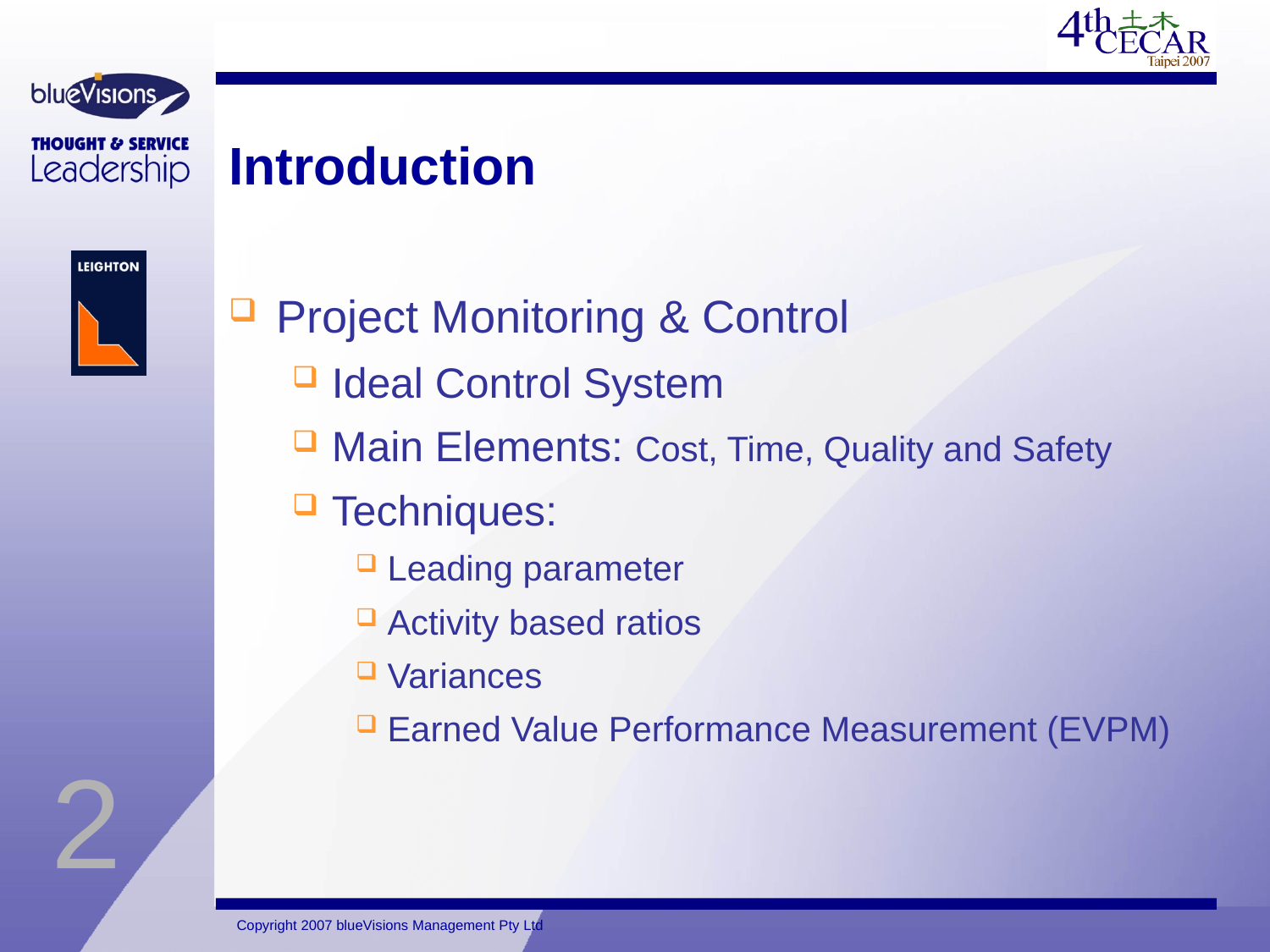

# Introduction
Project Monitoring & Control
Ideal Control System
Main Elements: Cost, Time, Quality and Safety
Techniques:
Leading parameter
Activity based ratios
Variances
Earned Value Performance Measurement (EVPM)

 		 Copyright 2007 blueVisions Management Pty Ltd